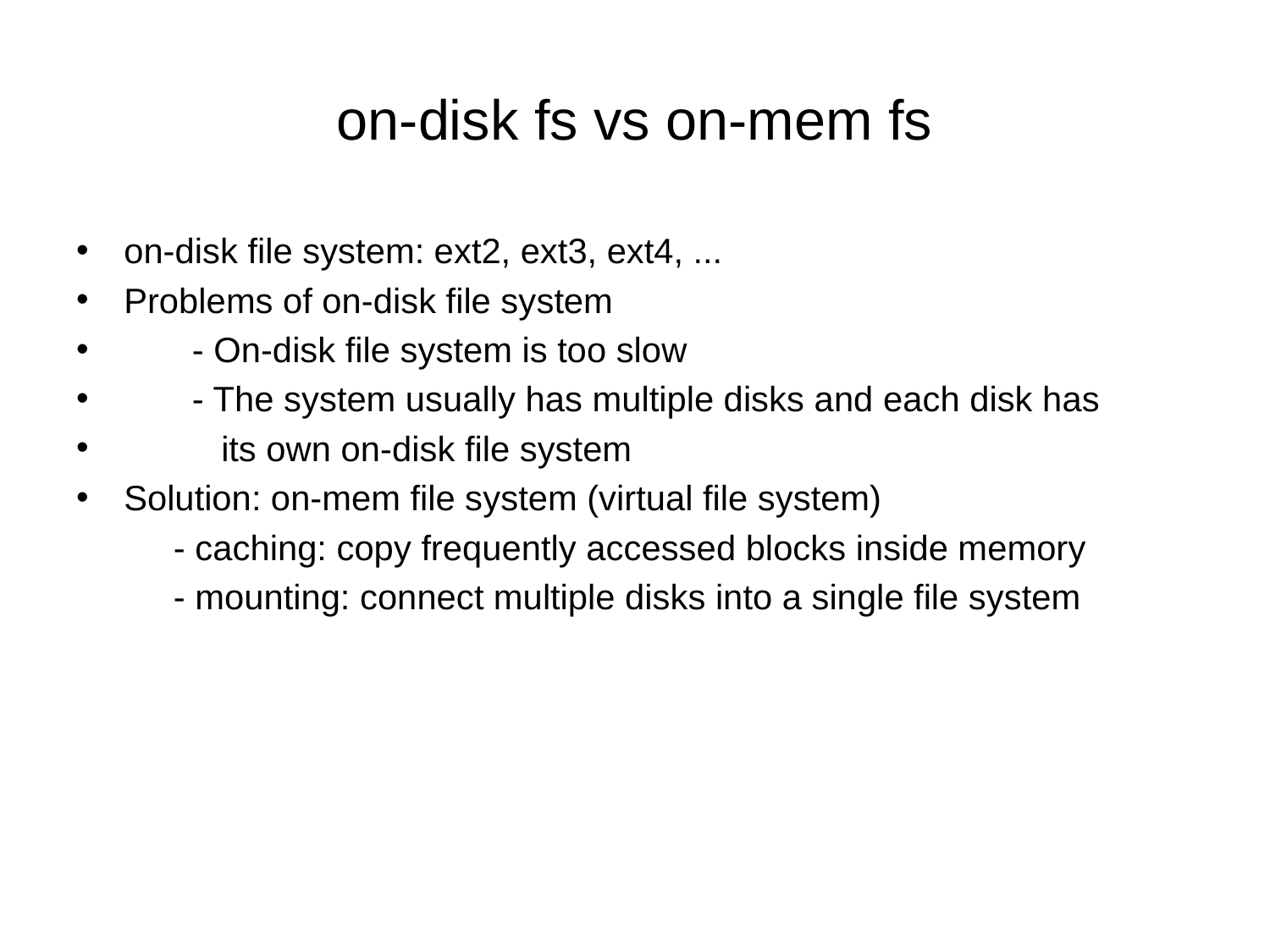

# on-disk fs vs on-mem fs
on-disk file system: ext2, ext3, ext4, ...
Problems of on-disk file system
       - On-disk file system is too slow
       - The system usually has multiple disks and each disk has
          its own on-disk file system
Solution: on-mem file system (virtual file system)
          - caching: copy frequently accessed blocks inside memory
          - mounting: connect multiple disks into a single file system